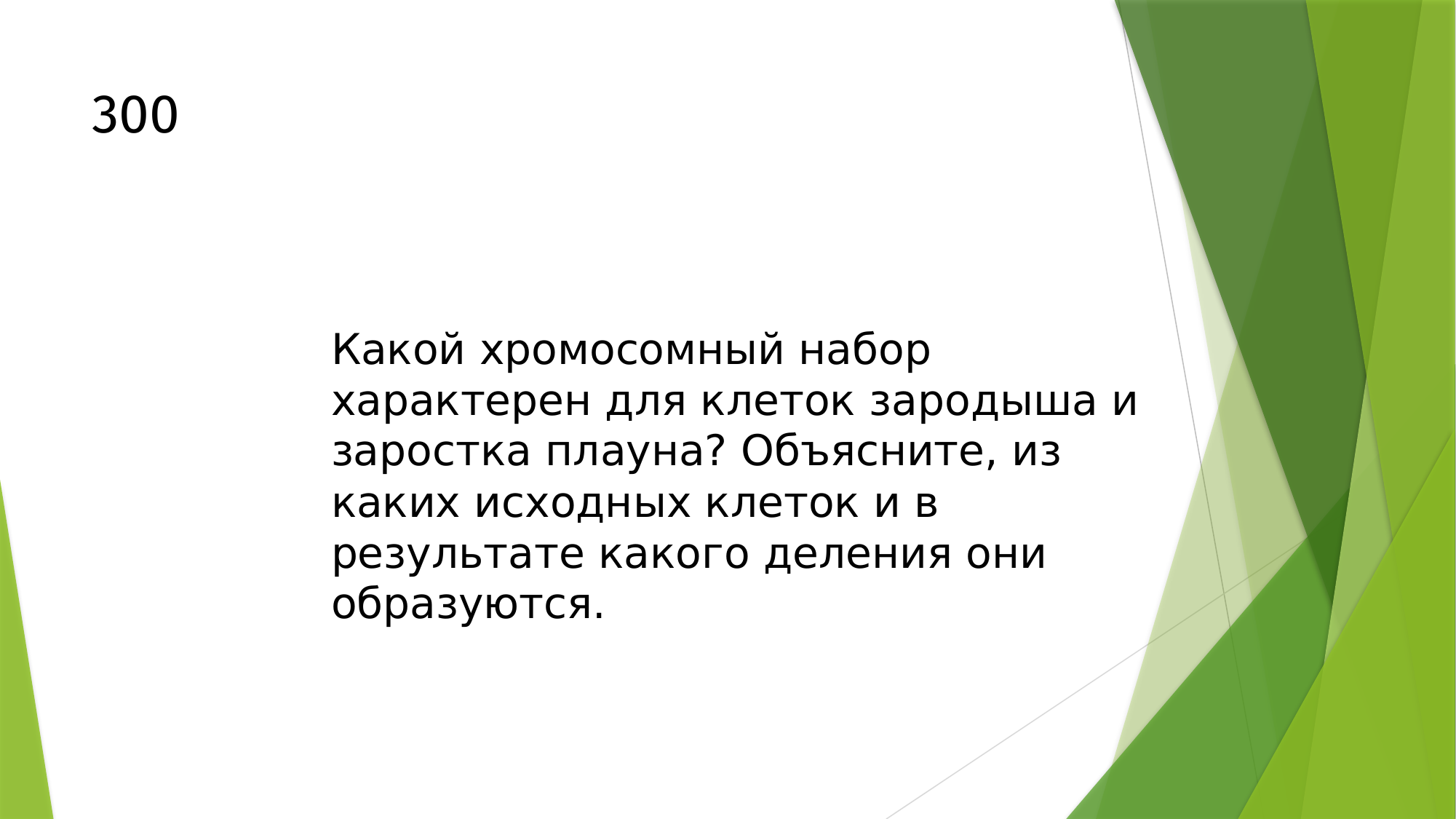

# 300
Какой хромосомный набор характерен для клеток зародыша и заростка плауна? Объясните, из каких исходных клеток и в результате какого деления они образуются.